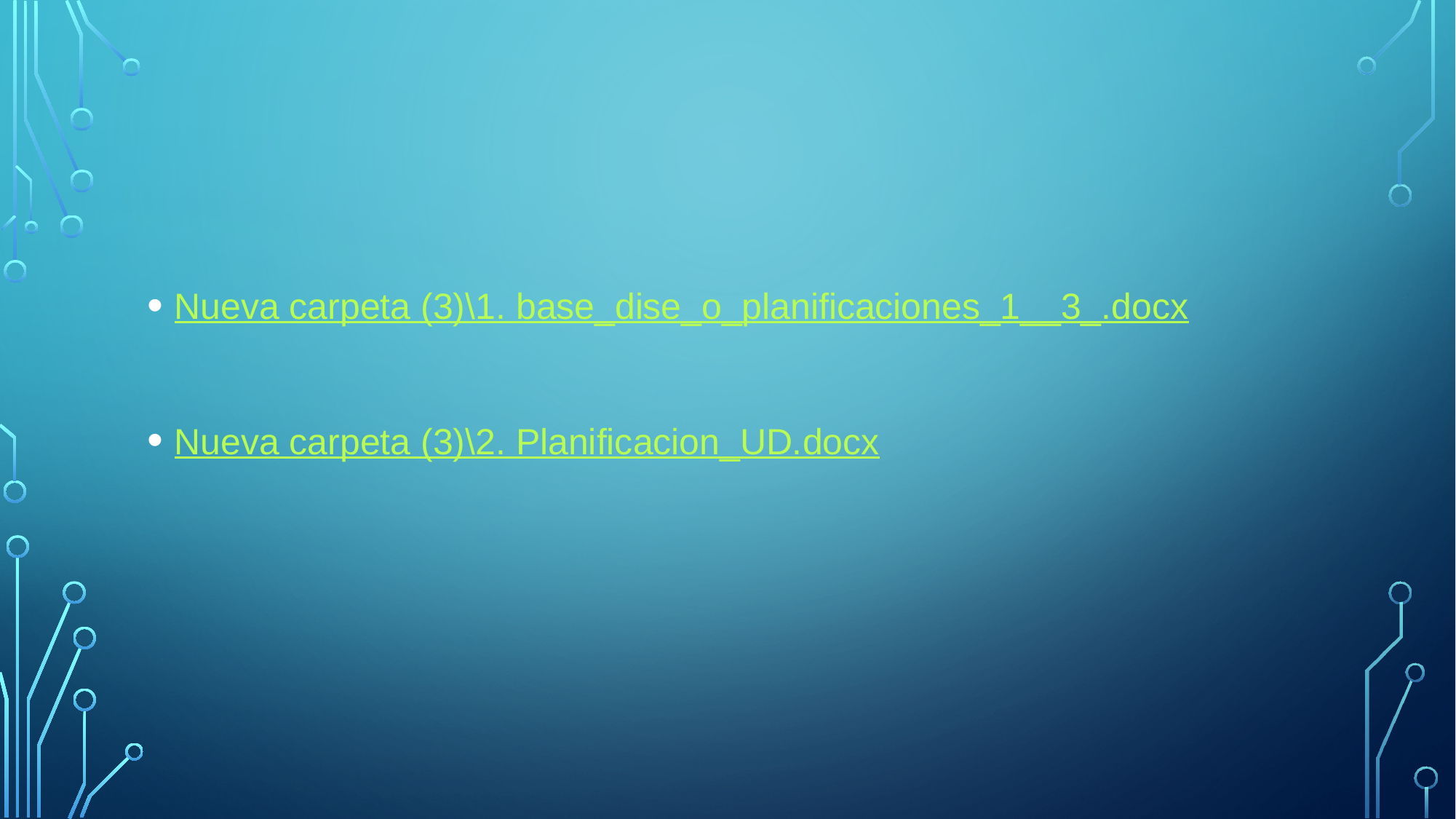

#
Nueva carpeta (3)\1. base_dise_o_planificaciones_1__3_.docx

Nueva carpeta (3)\2. Planificacion_UD.docx